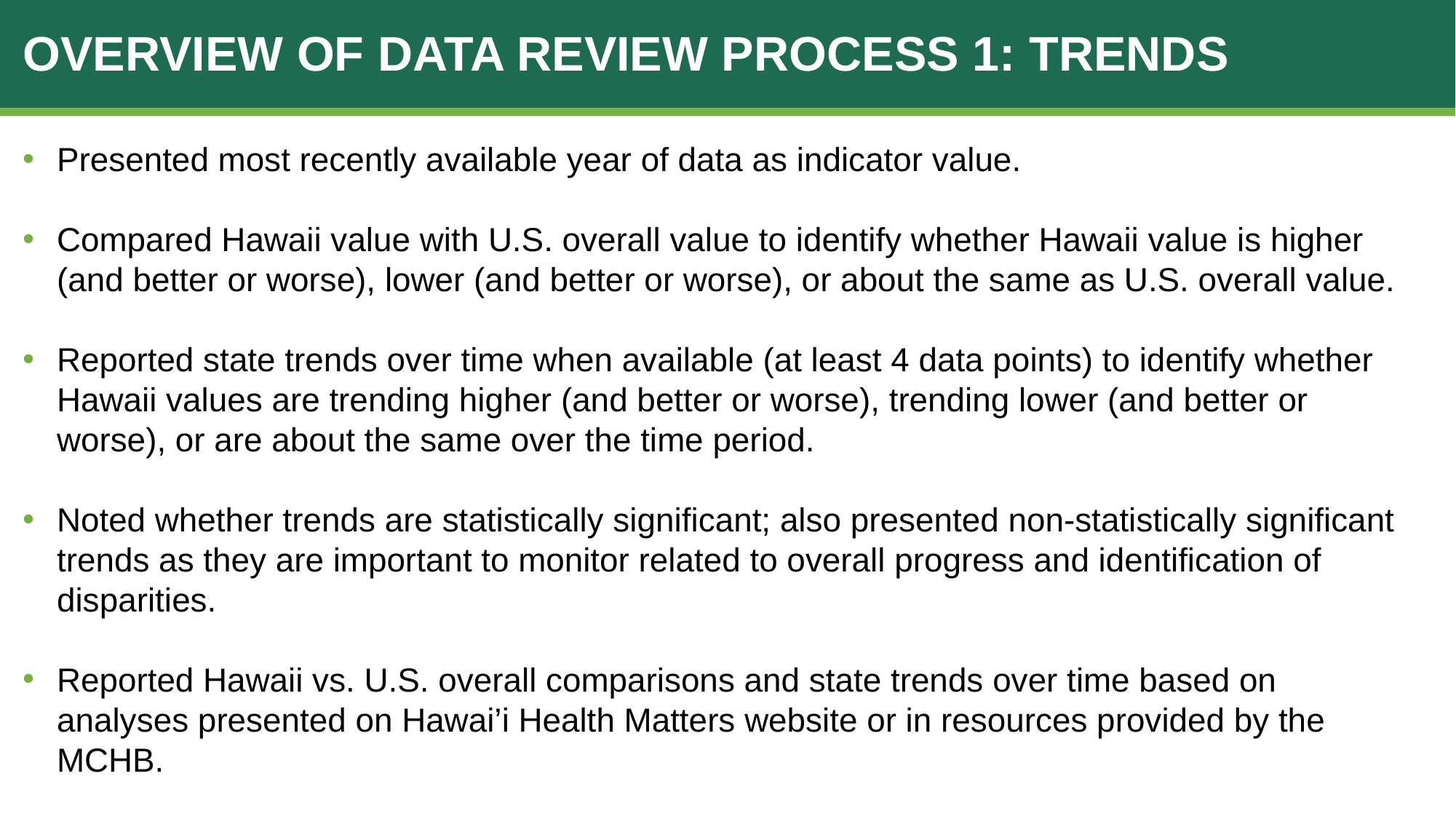

# Overview of data review process 1: Trends
Presented most recently available year of data as indicator value.

Compared Hawaii value with U.S. overall value to identify whether Hawaii value is higher (and better or worse), lower (and better or worse), or about the same as U.S. overall value.

Reported state trends over time when available (at least 4 data points) to identify whether Hawaii values are trending higher (and better or worse), trending lower (and better or worse), or are about the same over the time period.

Noted whether trends are statistically significant; also presented non-statistically significant trends as they are important to monitor related to overall progress and identification of disparities.

Reported Hawaii vs. U.S. overall comparisons and state trends over time based on analyses presented on Hawai’i Health Matters website or in resources provided by the MCHB.